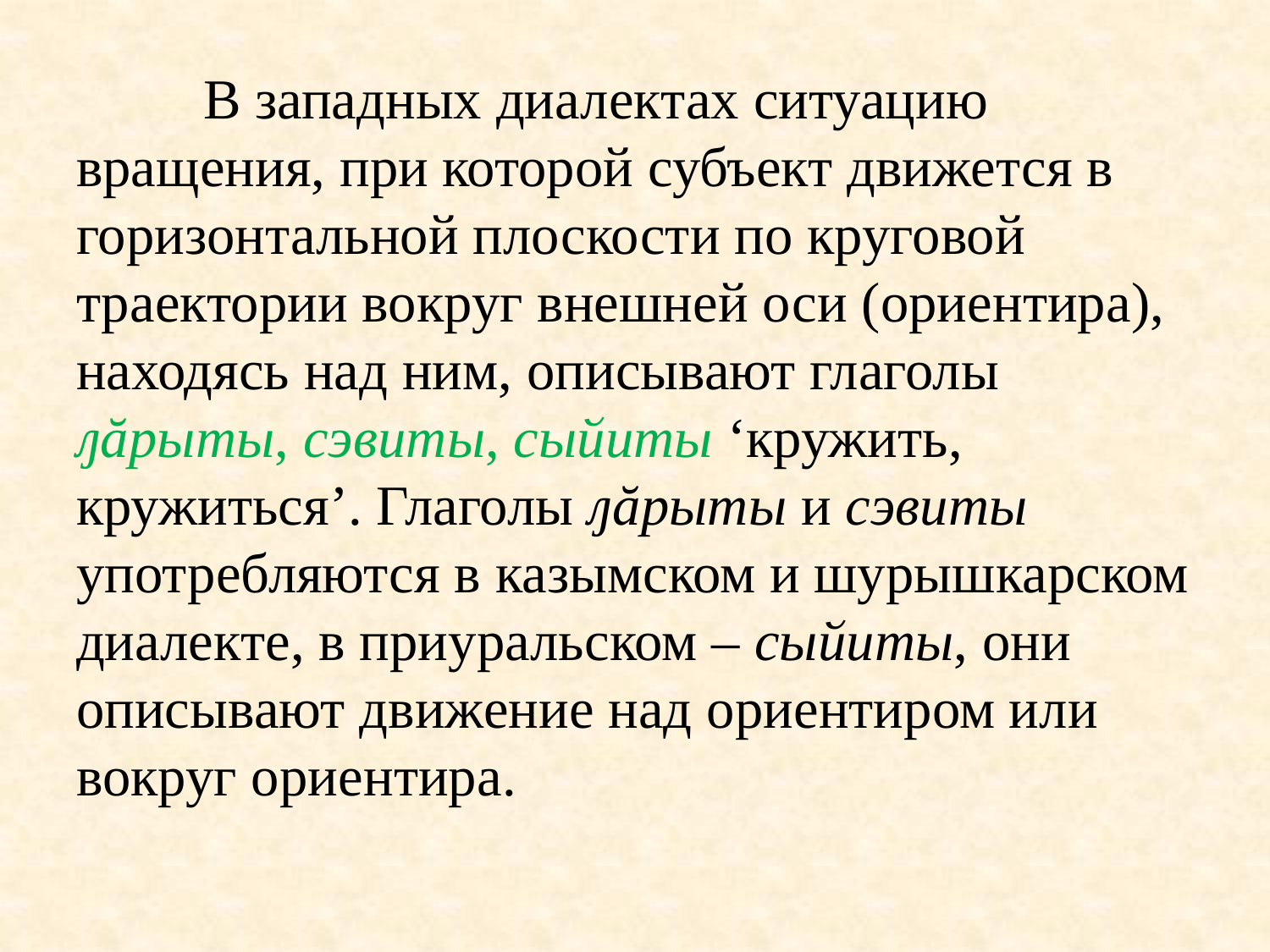

В западных диалектах ситуацию вращения, при которой субъект движется в горизонтальной плоскости по круговой траектории вокруг внешней оси (ориентира), находясь над ним, описывают глаголы ԓăрыты, cэвиты, cыйиты ‘кружить, кружиться’. Глаголы ԓăрыты и сэвиты употребляются в казымском и шурышкарском диалекте, в приуральском – сыйиты, они описывают движение над ориентиром или вокруг ориентира.